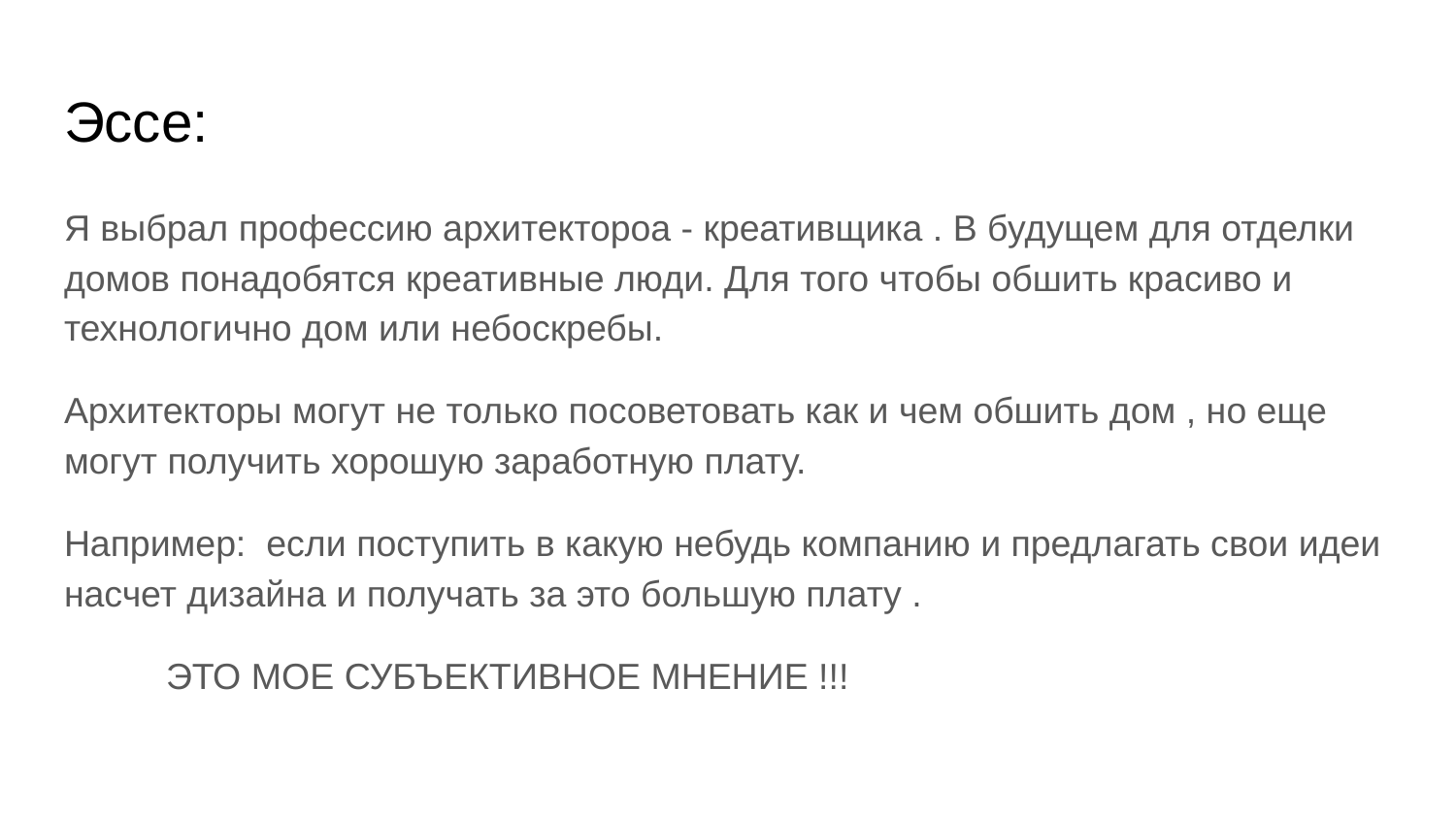

# Эссе:
Я выбрал профессию архитектороа - креативщика . В будущем для отделки домов понадобятся креативные люди. Для того чтобы обшить красиво и технологично дом или небоскребы.
Архитекторы могут не только посоветовать как и чем обшить дом , но еще могут получить хорошую заработную плату.
Например:  если поступить в какую небудь компанию и предлагать свои идеи насчет дизайна и получать за это большую плату .
          ЭТО МОЕ СУБЪЕКТИВНОЕ МНЕНИЕ !!!